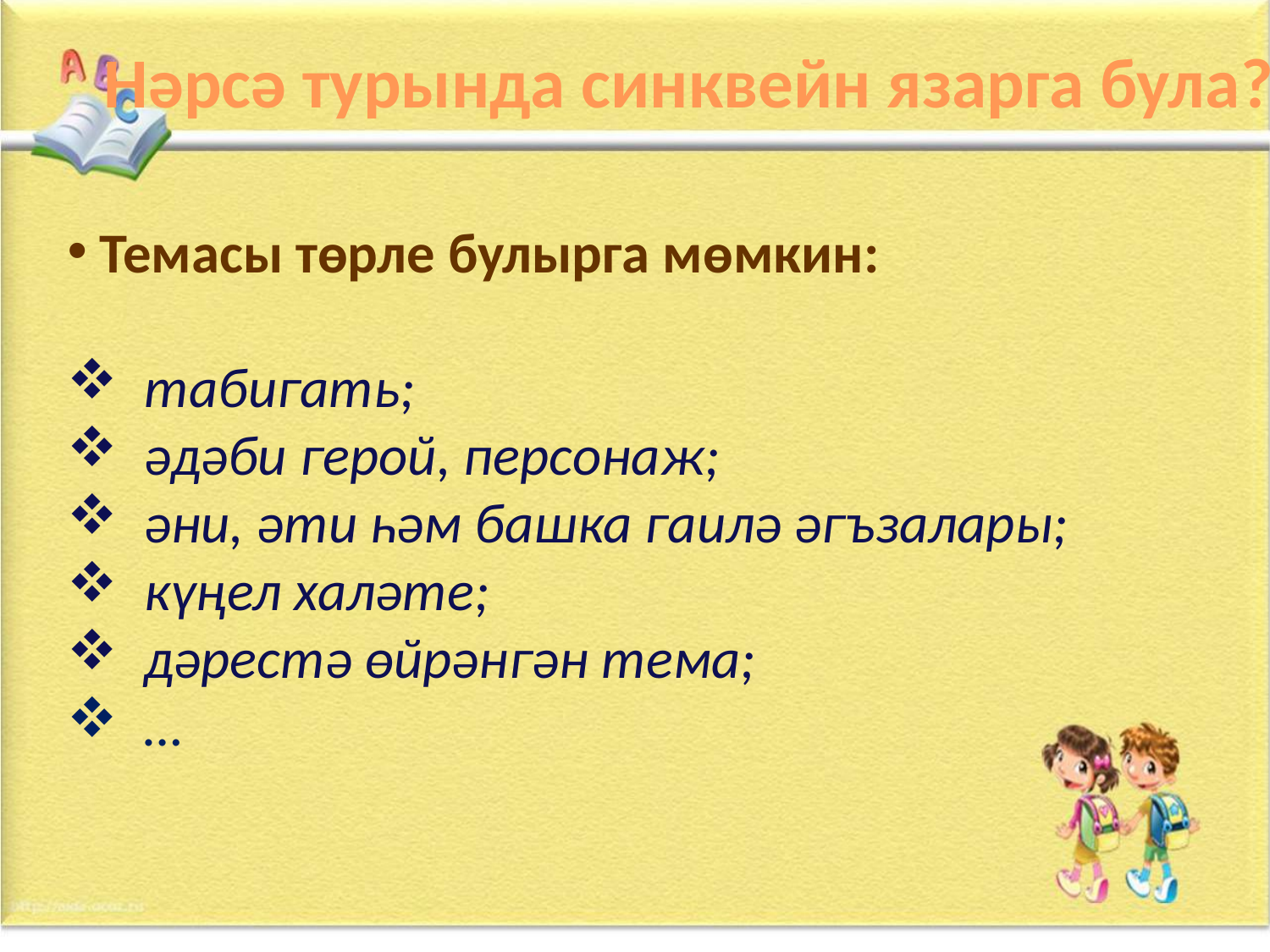

Нәрсә турында синквейн язарга була?
 Темасы төрле булырга мөмкин:

  табигать;
  әдәби герой, персонаж;
  әни, әти һәм башка гаилә әгъзалары;
  күңел халәте;
  дәрестә өйрәнгән тема;
  …